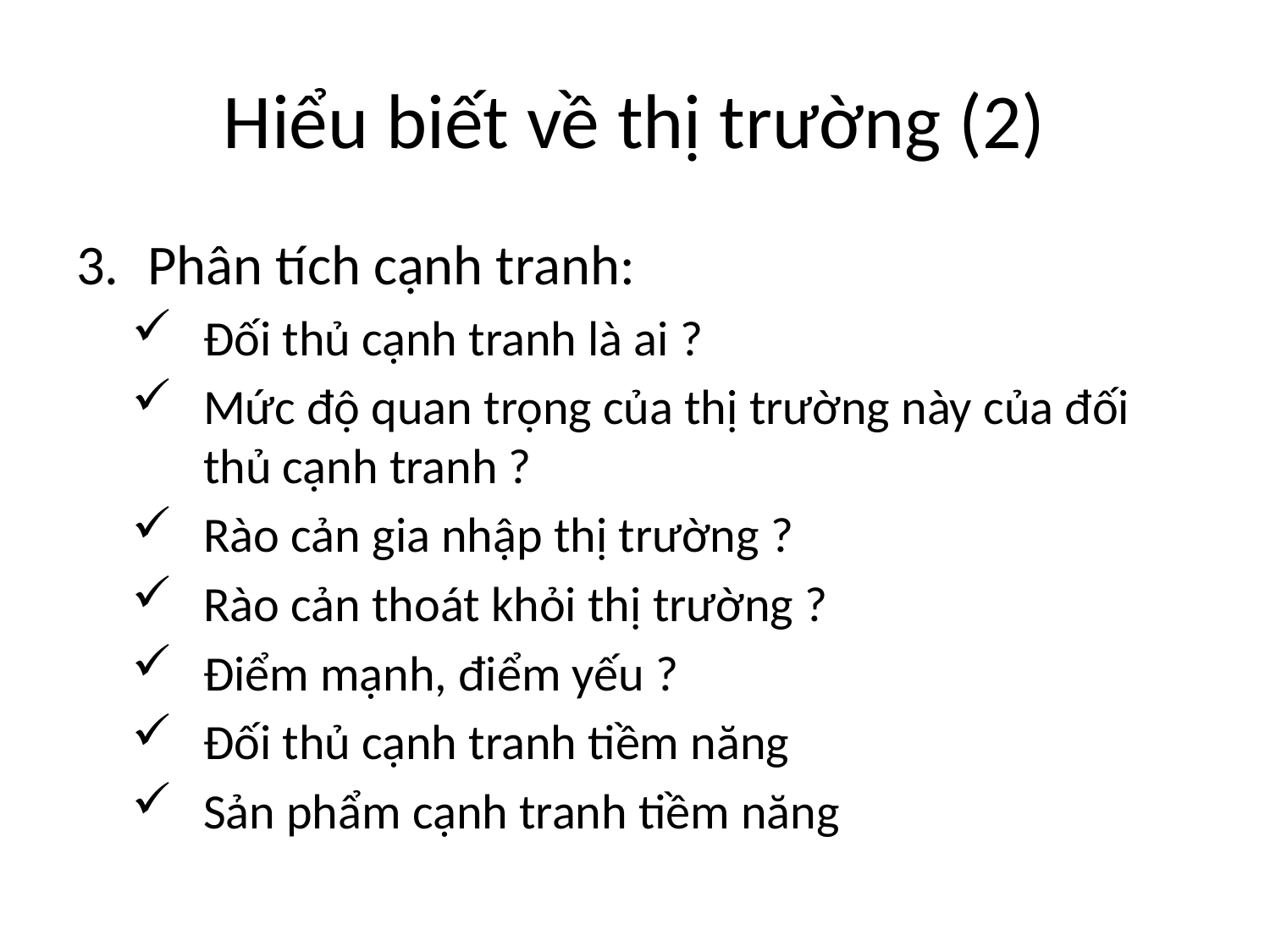

# Hiểu biết về thị trường (2)
Phân tích cạnh tranh:
Đối thủ cạnh tranh là ai ?
Mức độ quan trọng của thị trường này của đối thủ cạnh tranh ?
Rào cản gia nhập thị trường ?
Rào cản thoát khỏi thị trường ?
Điểm mạnh, điểm yếu ?
Đối thủ cạnh tranh tiềm năng
Sản phẩm cạnh tranh tiềm năng